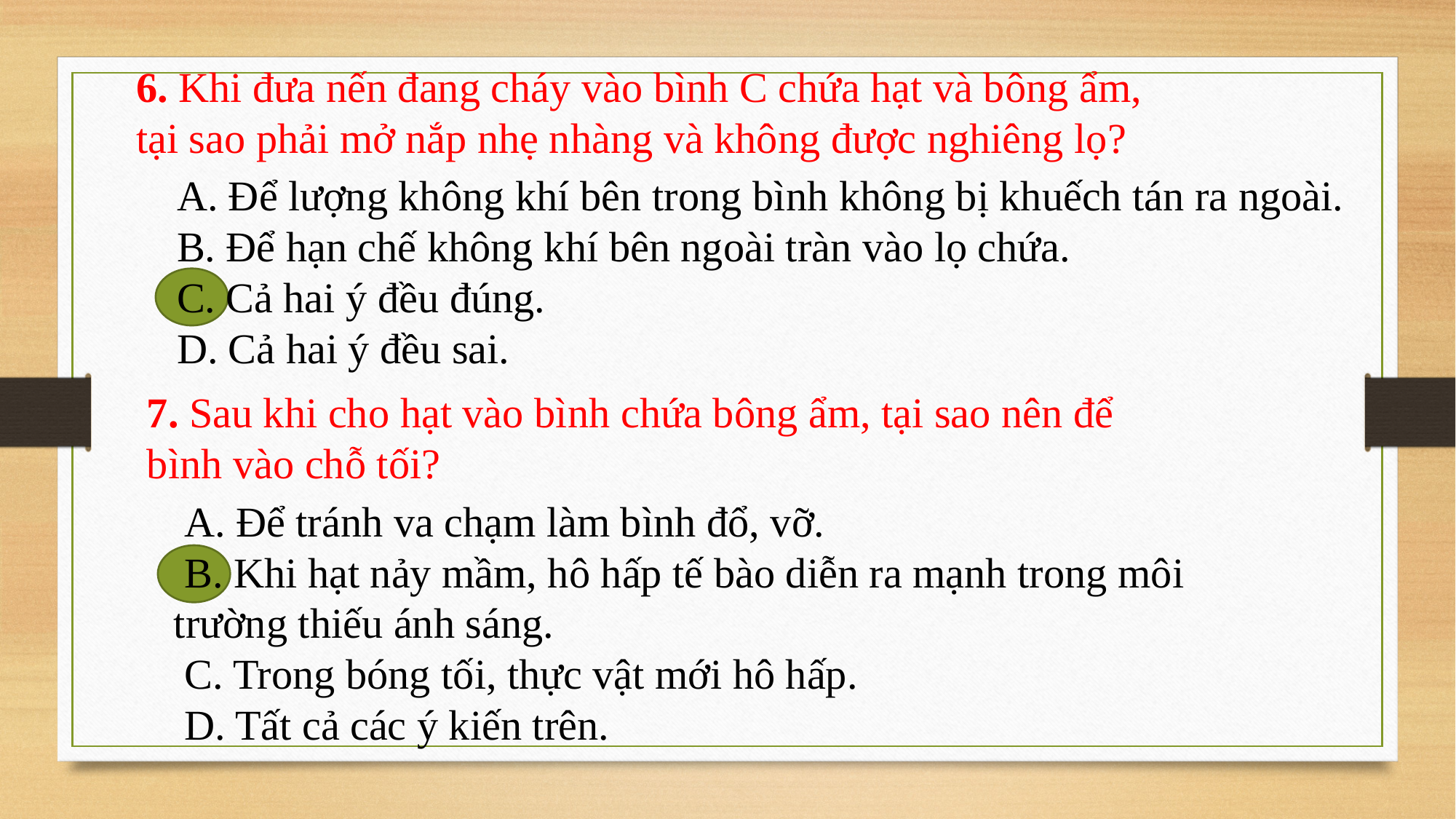

6. Khi đưa nến đang cháy vào bình C chứa hạt và bông ẩm, tại sao phải mở nắp nhẹ nhàng và không được nghiêng lọ?

 A. Để lượng không khí bên trong bình không bị khuếch tán ra ngoài.
 B. Để hạn chế không khí bên ngoài tràn vào lọ chứa.
 C. Cả hai ý đều đúng.
 D. Cả hai ý đều sai.

7. Sau khi cho hạt vào bình chứa bông ẩm, tại sao nên để bình vào chỗ tối?

 A. Để tránh va chạm làm bình đổ, vỡ.
 B. Khi hạt nảy mầm, hô hấp tế bào diễn ra mạnh trong môi trường thiếu ánh sáng.
 C. Trong bóng tối, thực vật mới hô hấp.
 D. Tất cả các ý kiến trên.